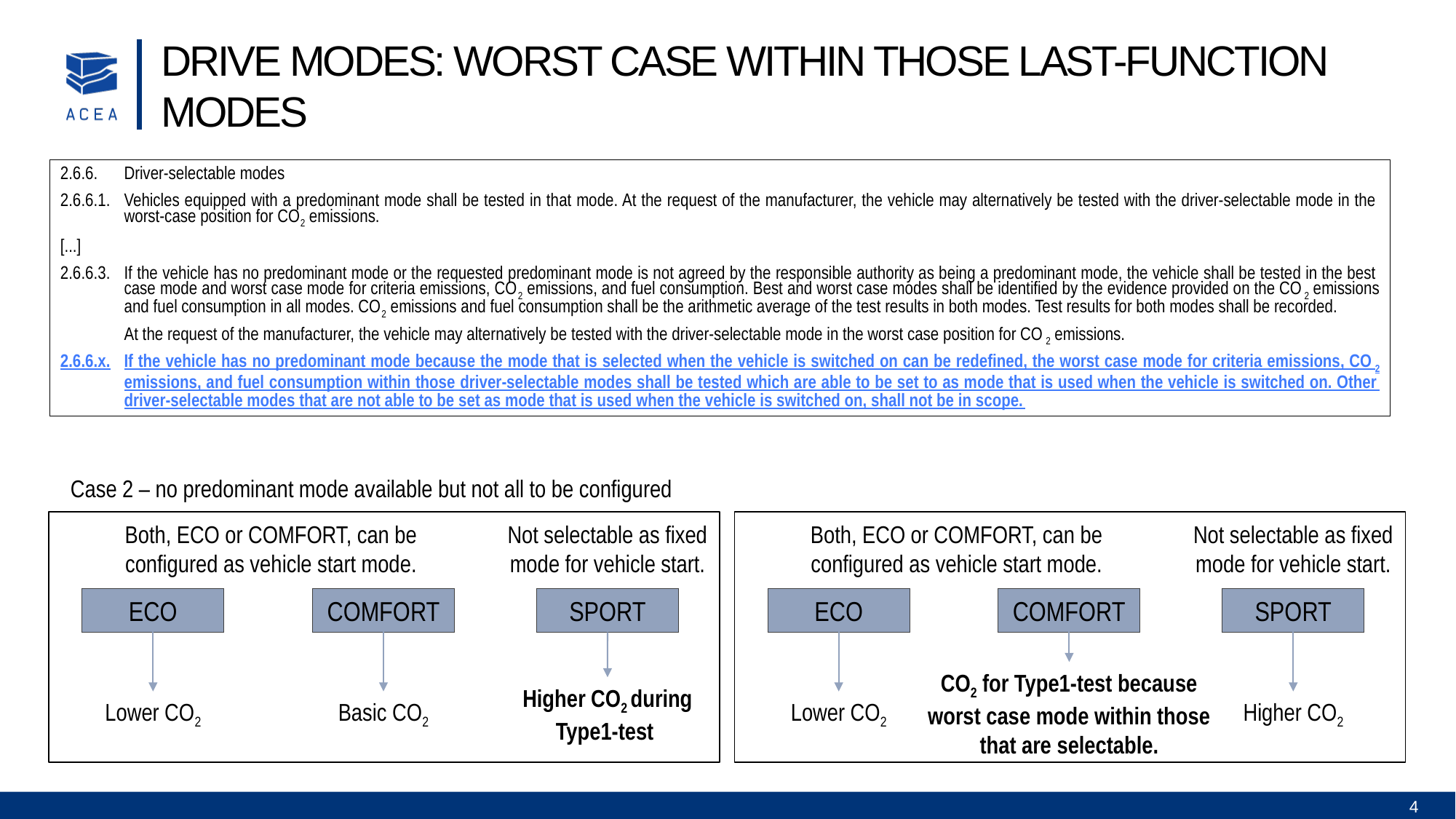

Drive Modes: Worst case within those last-function modes
2.6.6.	Driver-selectable modes
2.6.6.1.	Vehicles equipped with a predominant mode shall be tested in that mode. At the request of the manufacturer, the vehicle may alternatively be tested with the driver-selectable mode in the worst-case position for CO2 emissions.
[...]
2.6.6.3.	If the vehicle has no predominant mode or the requested predominant mode is not agreed by the responsible authority as being a predominant mode, the vehicle shall be tested in the best case mode and worst case mode for criteria emissions, CO2 emissions, and fuel consumption. Best and worst case modes shall be identified by the evidence provided on the CO2 emissions and fuel consumption in all modes. CO2 emissions and fuel consumption shall be the arithmetic average of the test results in both modes. Test results for both modes shall be recorded.
	At the request of the manufacturer, the vehicle may alternatively be tested with the driver-selectable mode in the worst case position for CO2 emissions.
2.6.6.x.	If the vehicle has no predominant mode because the mode that is selected when the vehicle is switched on can be redefined, the worst case mode for criteria emissions, CO2 emissions, and fuel consumption within those driver-selectable modes shall be tested which are able to be set to as mode that is used when the vehicle is switched on. Other driver-selectable modes that are not able to be set as mode that is used when the vehicle is switched on, shall not be in scope.
Case 2 – no predominant mode available but not all to be configured

Both, ECO or COMFORT, can be configured as vehicle start mode.
Not selectable as fixed mode for vehicle start.
Both, ECO or COMFORT, can be configured as vehicle start mode.
Not selectable as fixed mode for vehicle start.
ECO
COMFORT
SPORT
ECO
COMFORT
SPORT
CO2 for Type1-test because worst case mode within those that are selectable.
Higher CO2 during
Type1-test
Lower CO2
Basic CO2
Lower CO2
Higher CO2
4